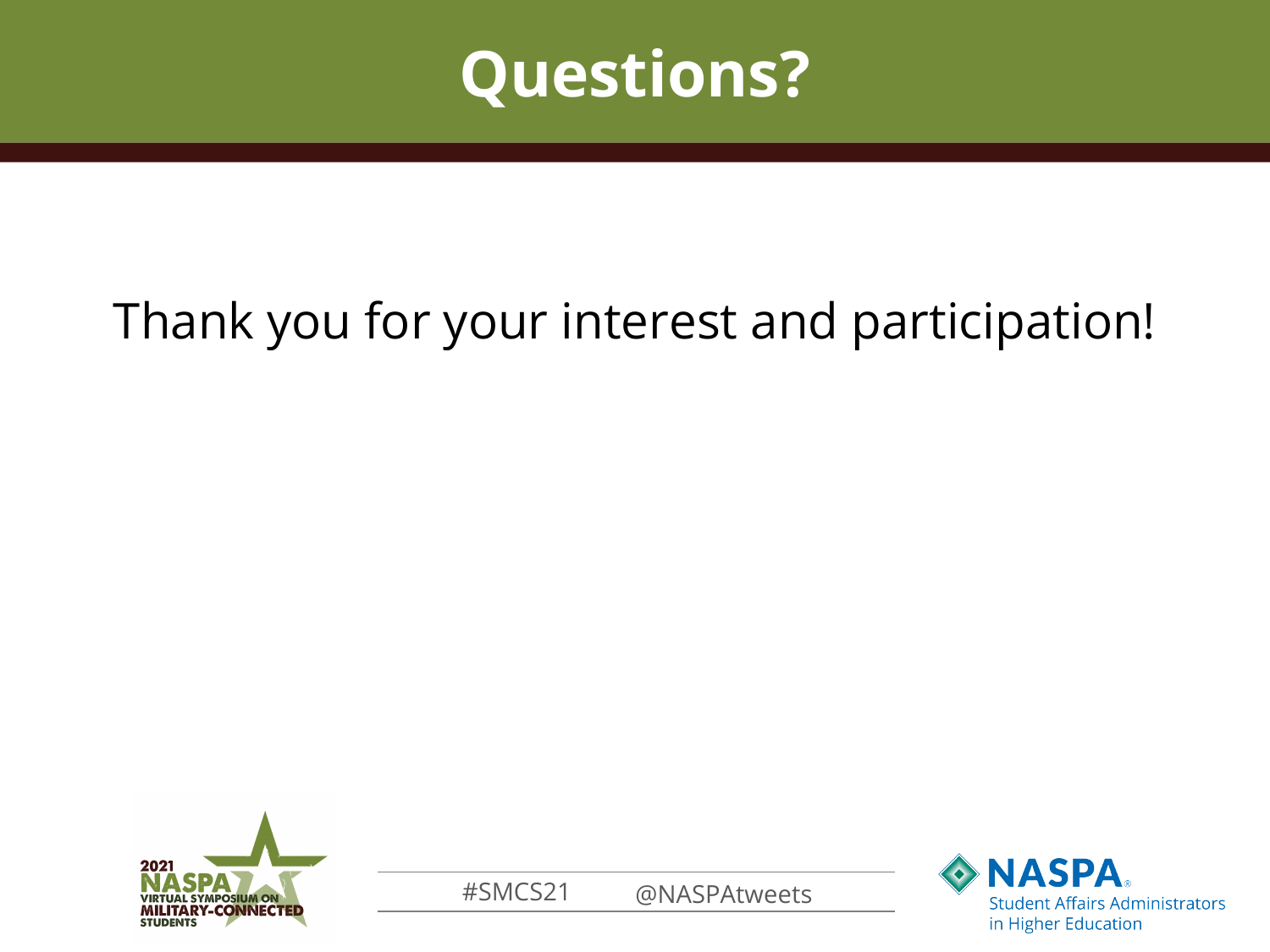

# Questions?
Thank you for your interest and participation!